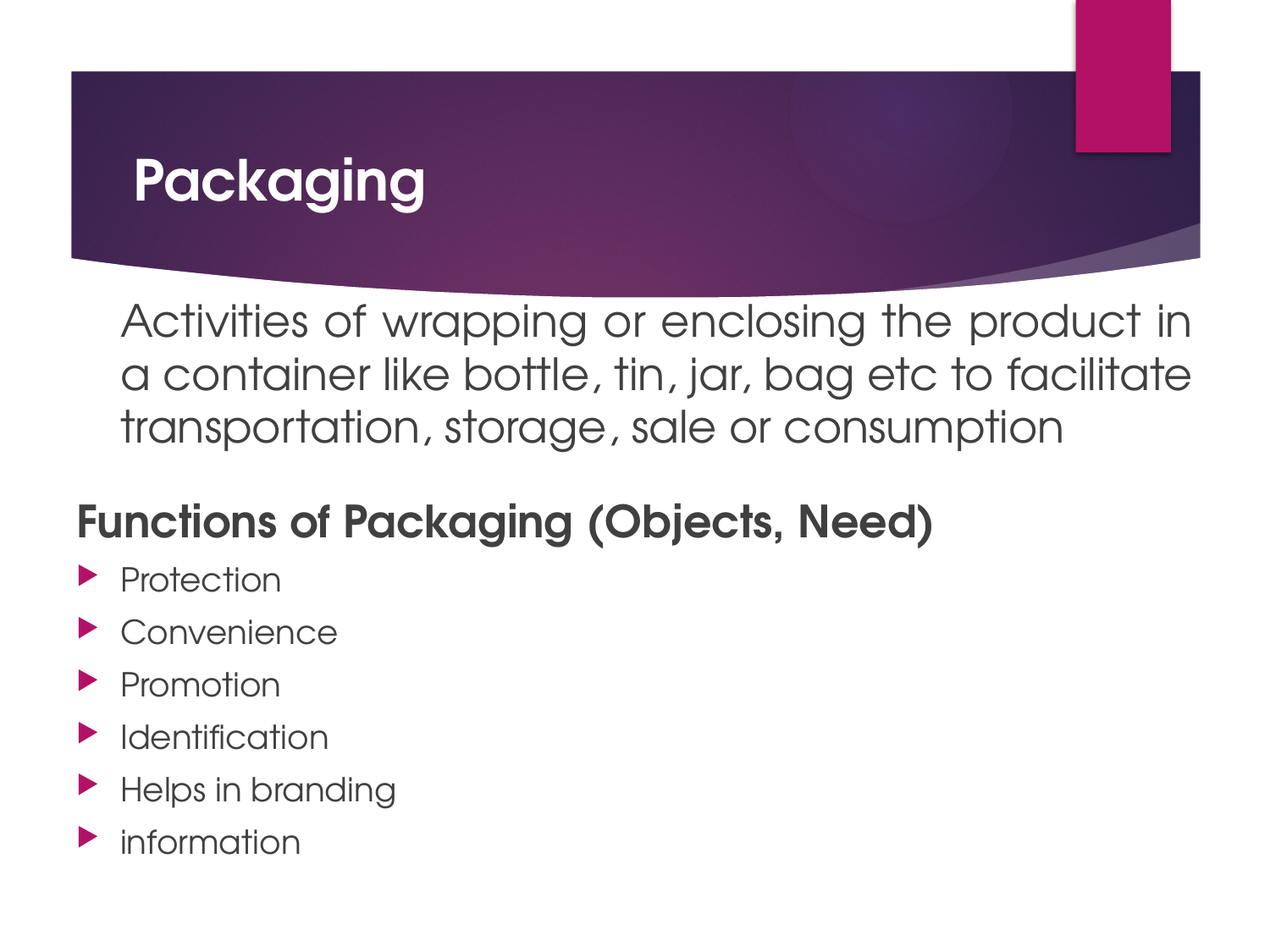

# Packaging
	Activities of wrapping or enclosing the product in a container like bottle, tin, jar, bag etc to facilitate transportation, storage, sale or consumption

Functions of Packaging (Objects, Need)
Protection
Convenience
Promotion
Identification
Helps in branding
information